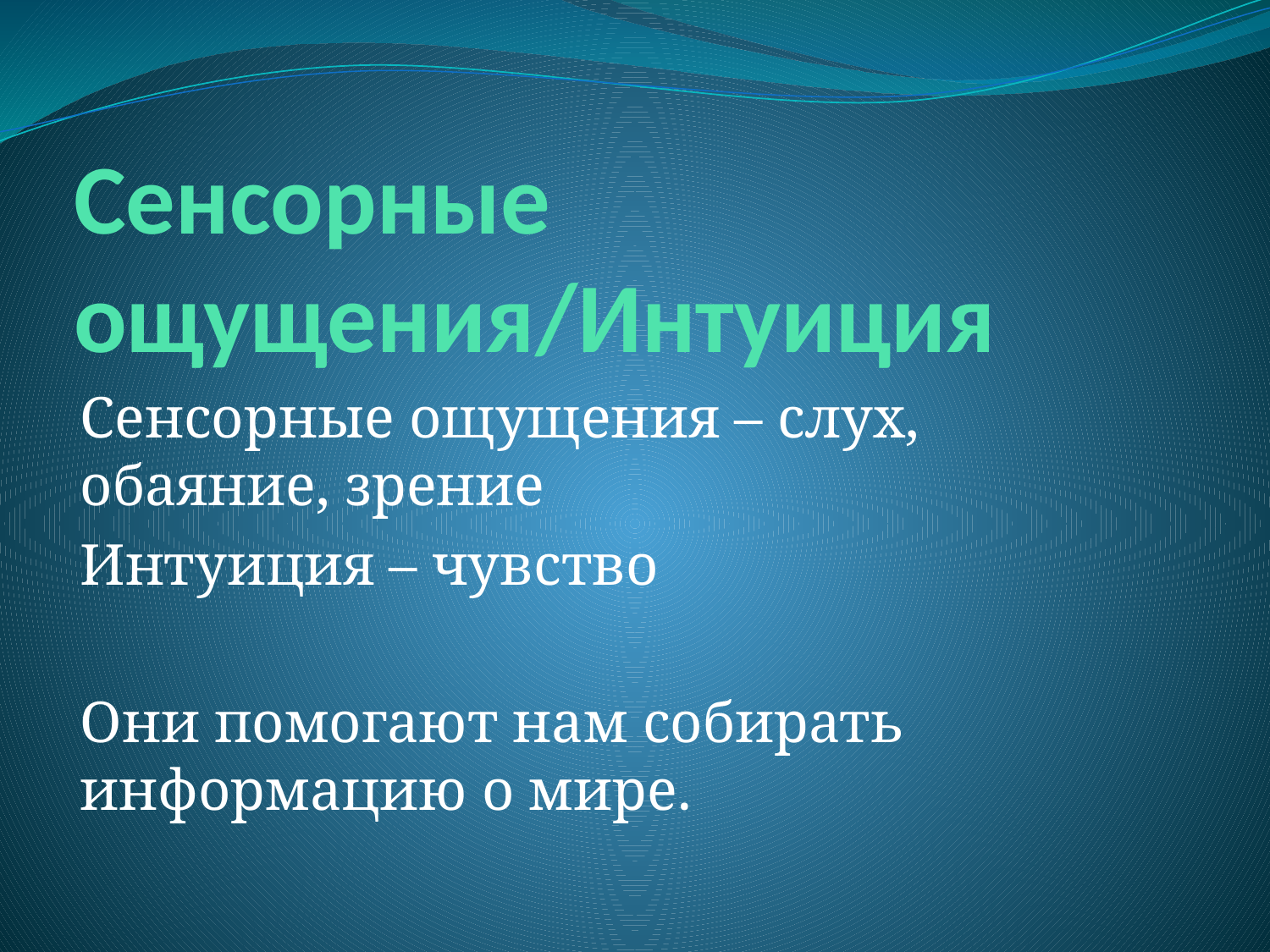

# Сенсорные ощущения/Интуиция
Сенсорные ощущения – слух, обаяние, зрение
Интуиция – чувство

Они помогают нам собирать информацию о мире.